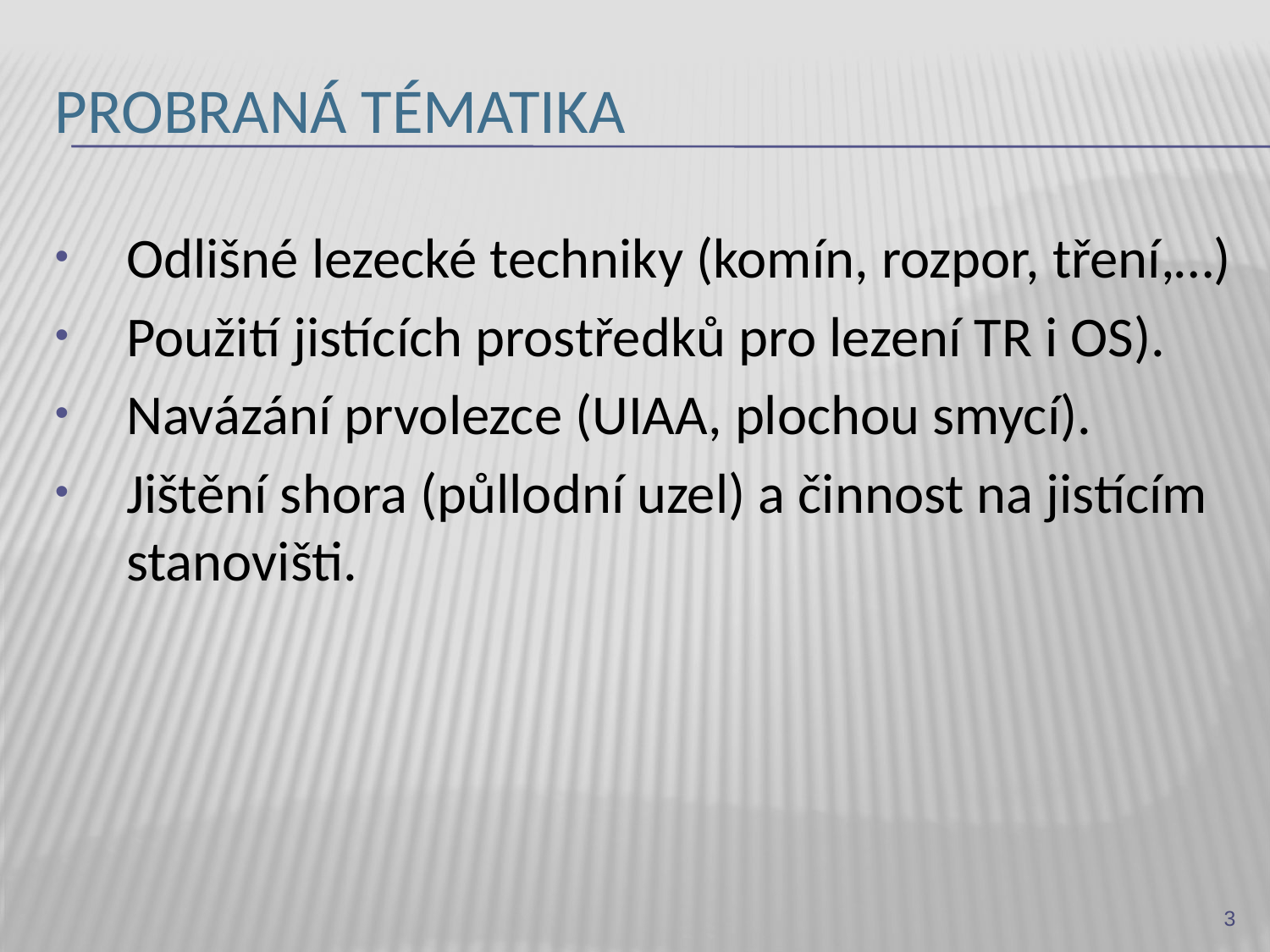

# Probraná tématika
Odlišné lezecké techniky (komín, rozpor, tření,…)
Použití jistících prostředků pro lezení TR i OS).
Navázání prvolezce (UIAA, plochou smycí).
Jištění shora (půllodní uzel) a činnost na jistícím stanovišti.
3